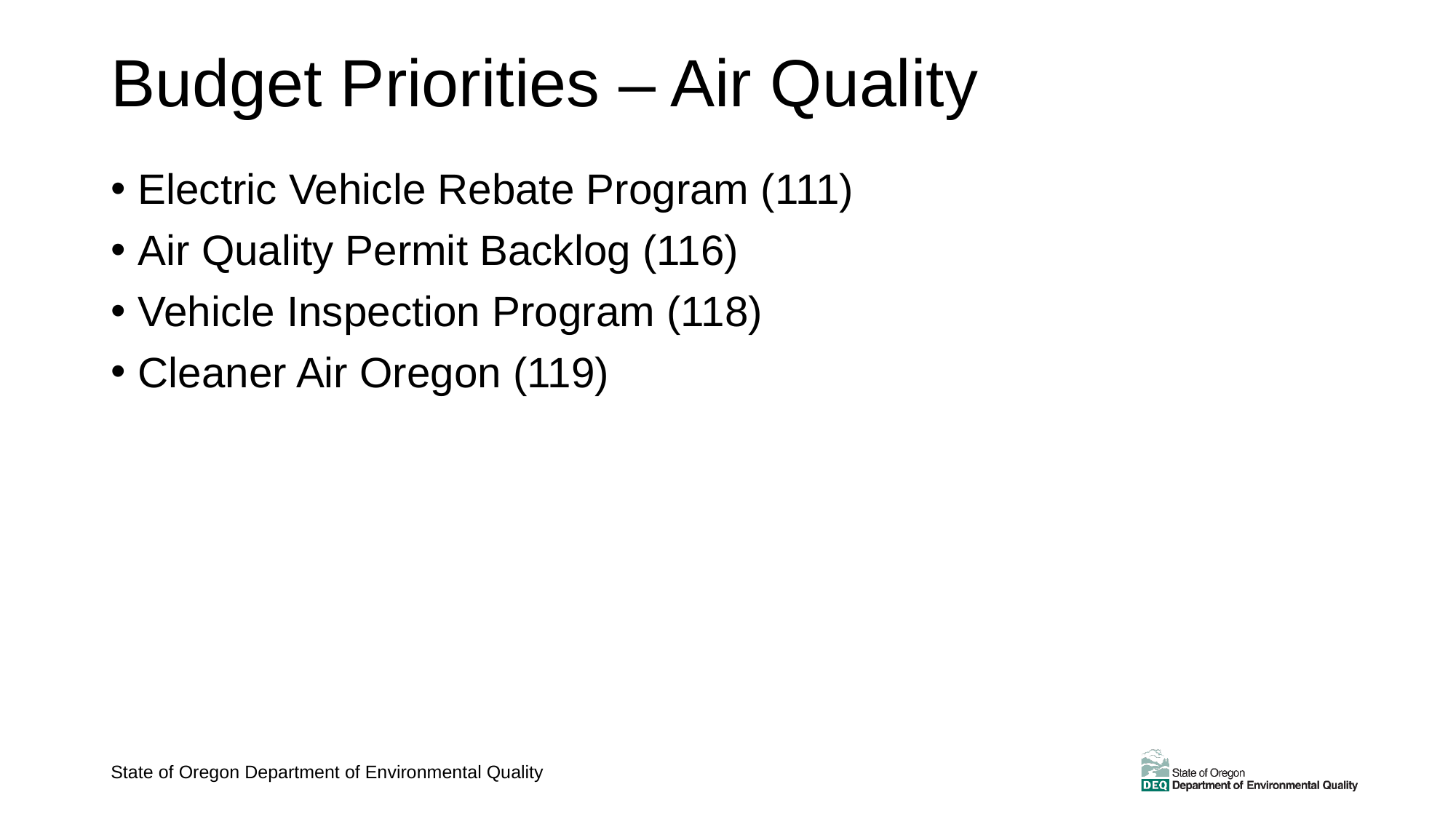

# Budget Priorities – Air Quality
Electric Vehicle Rebate Program (111)
Air Quality Permit Backlog (116)
Vehicle Inspection Program (118)
Cleaner Air Oregon (119)

State of Oregon Department of Environmental Quality